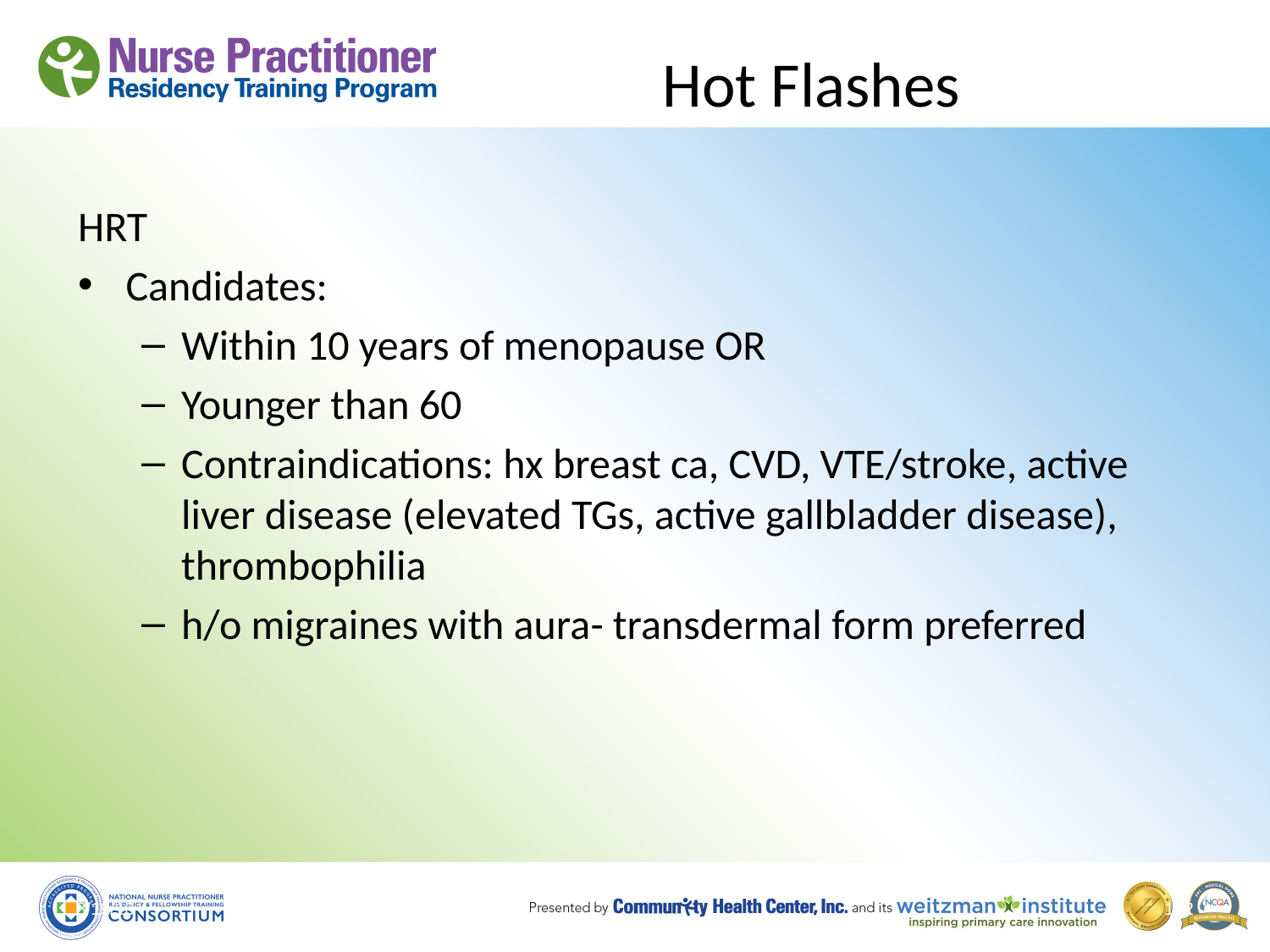

# Hot Flashes
HRT
Candidates:
Within 10 years of menopause OR
Younger than 60
Contraindications: hx breast ca, CVD, VTE/stroke, active liver disease (elevated TGs, active gallbladder disease), thrombophilia
h/o migraines with aura- transdermal form preferred
8/19/10
102